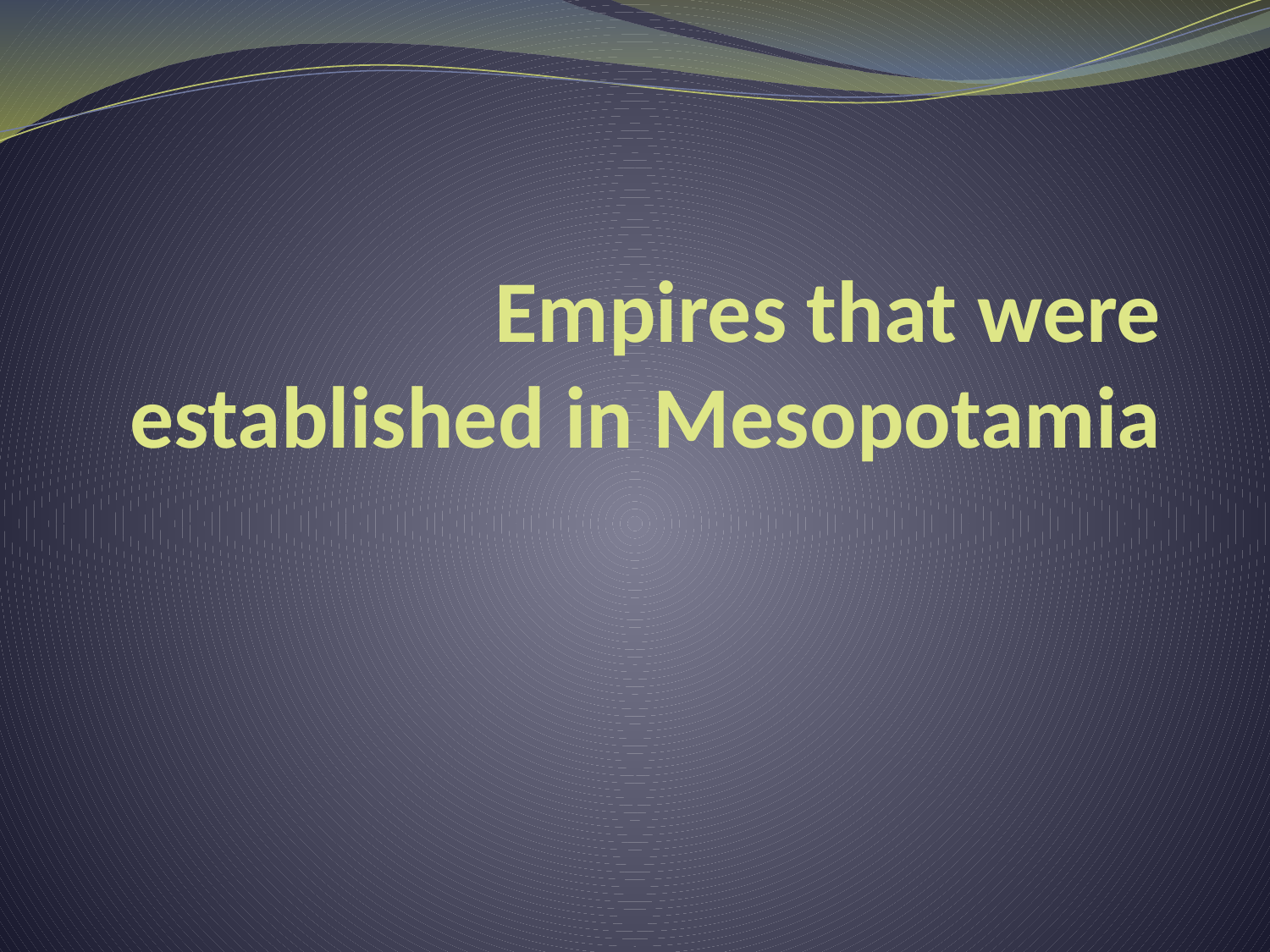

# Empires that were established in Mesopotamia